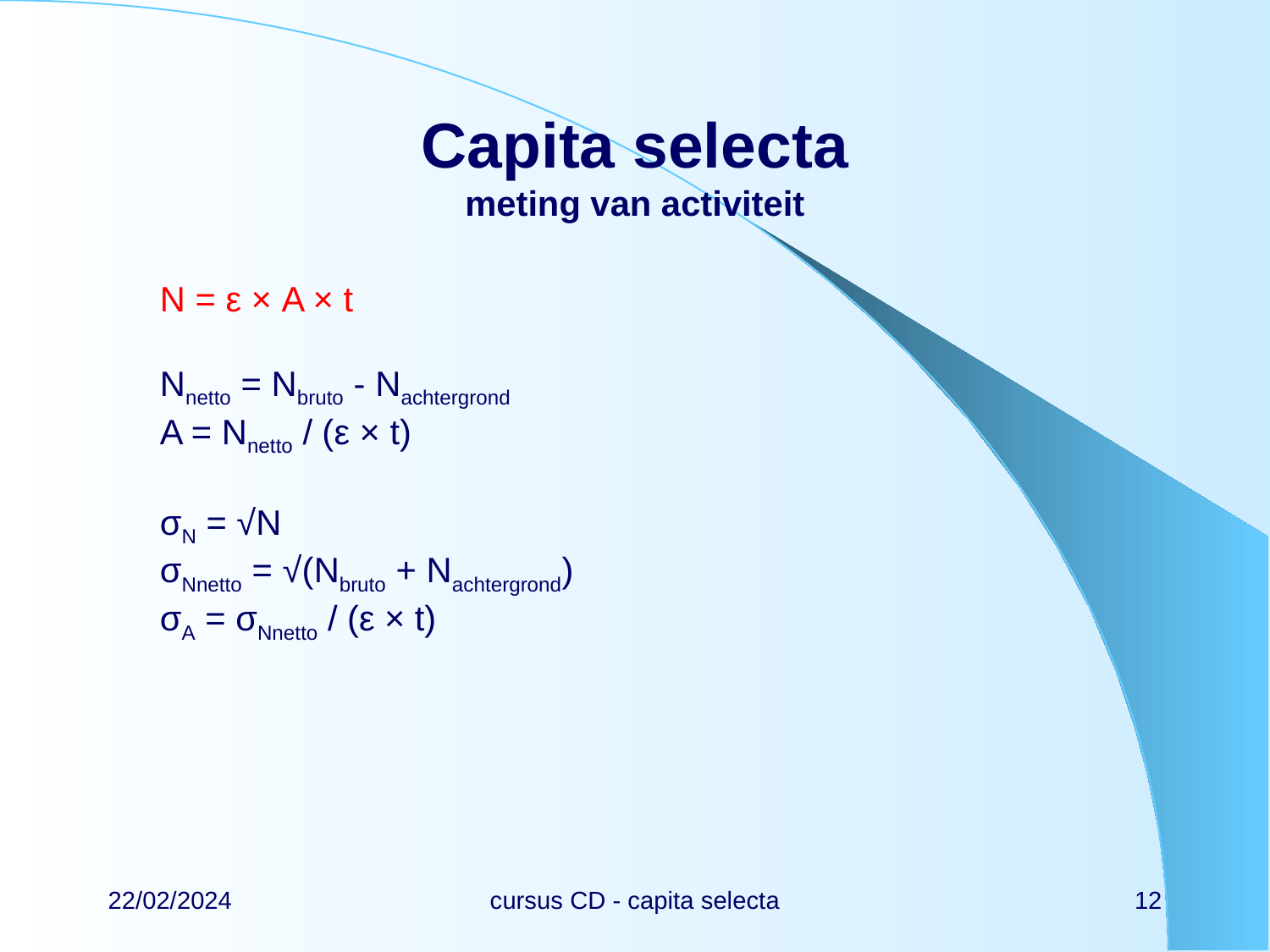

# Capita selecta meting van activiteit
N = ε × A × t

Nnetto = Nbruto - Nachtergrond
A = Nnetto / (ε × t)

σN = √N
σNnetto = √(Nbruto + Nachtergrond)
σA = σNnetto / (ε × t)
22/02/2024
cursus CD - capita selecta
12